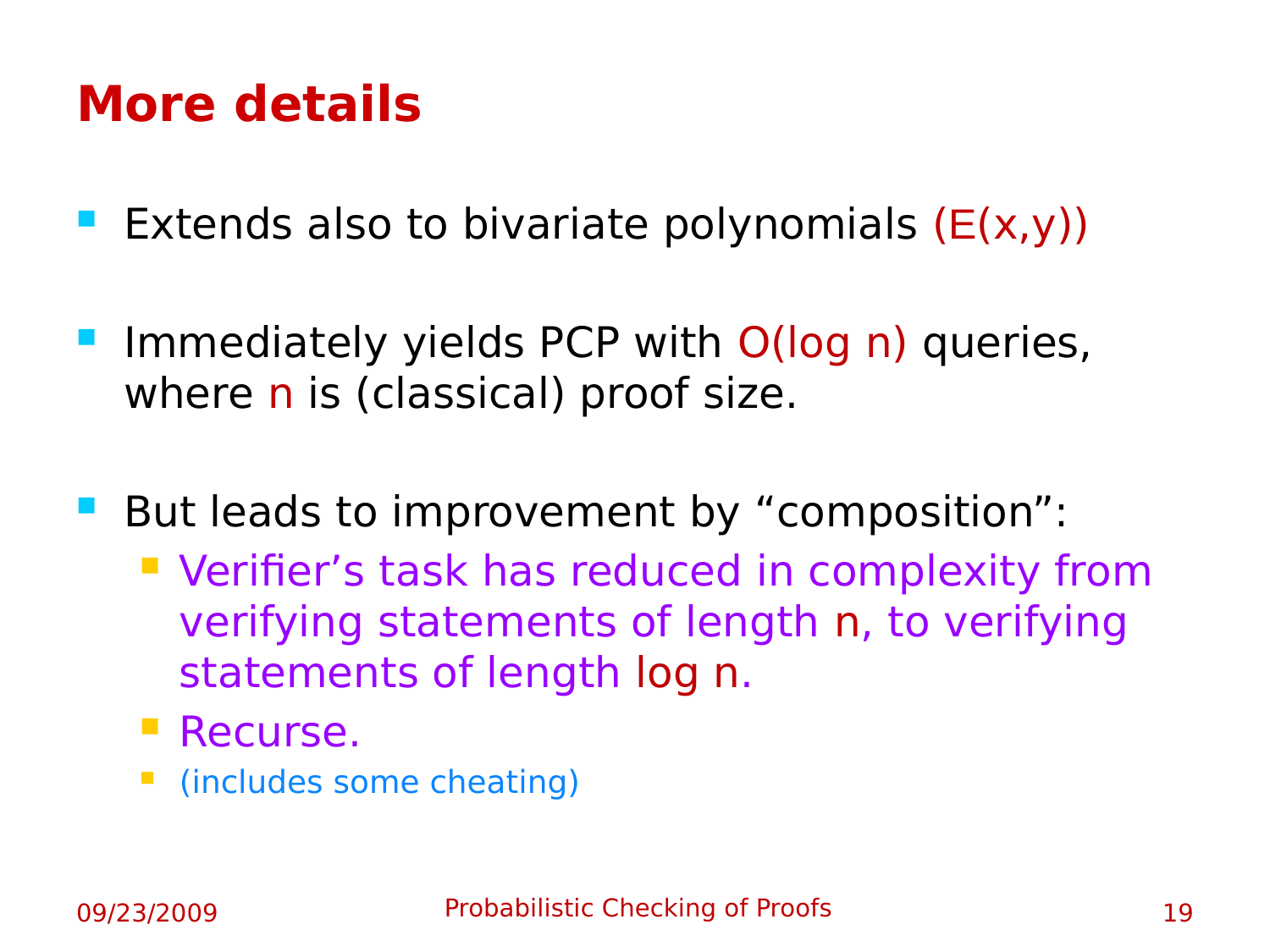

# More details
Extends also to bivariate polynomials (E(x,y))

Immediately yields PCP with O(log n) queries, where n is (classical) proof size.

But leads to improvement by “composition”:
Verifier’s task has reduced in complexity from verifying statements of length n, to verifying statements of length log n.
Recurse.
(includes some cheating)
Probabilistic Checking of Proofs
09/23/2009
19